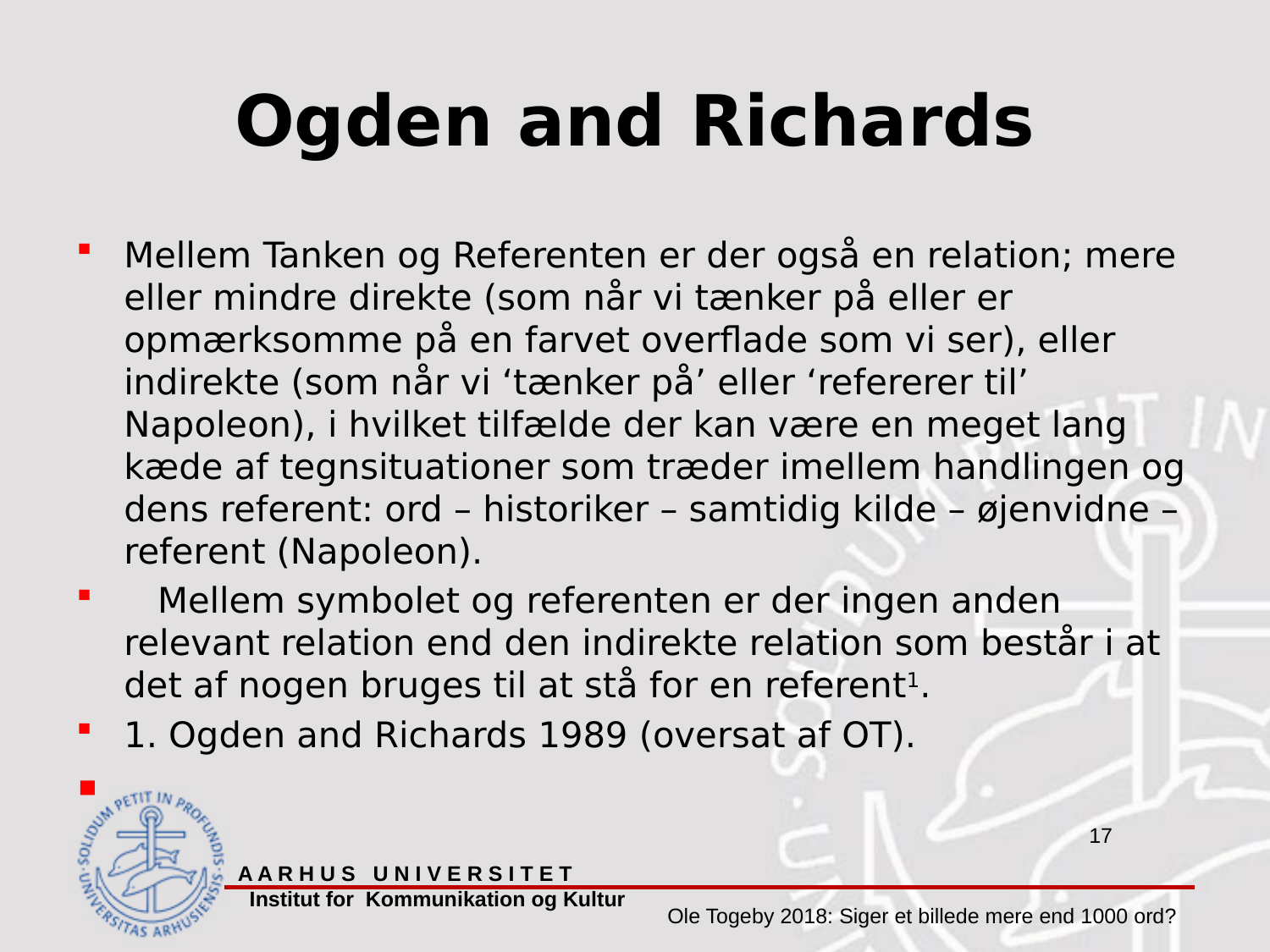

# Ogden and Richards
Mellem Tanken og Referenten er der også en relation; mere eller mindre direkte (som når vi tænker på eller er opmærksomme på en farvet overflade som vi ser), eller indirekte (som når vi ‘tænker på’ eller ‘refererer til’ Napoleon), i hvilket tilfælde der kan være en meget lang kæde af tegnsituationer som træder imellem handlingen og dens referent: ord – historiker – samtidig kilde – øjenvidne – referent (Napoleon).
   Mellem symbolet og referenten er der ingen anden relevant relation end den indirekte relation som består i at det af nogen bruges til at stå for en referent1.
1. Ogden and Richards 1989 (oversat af OT).

A A R H U S   U N I V E R S I T E T            Institut for  Kommunikation og Kultur